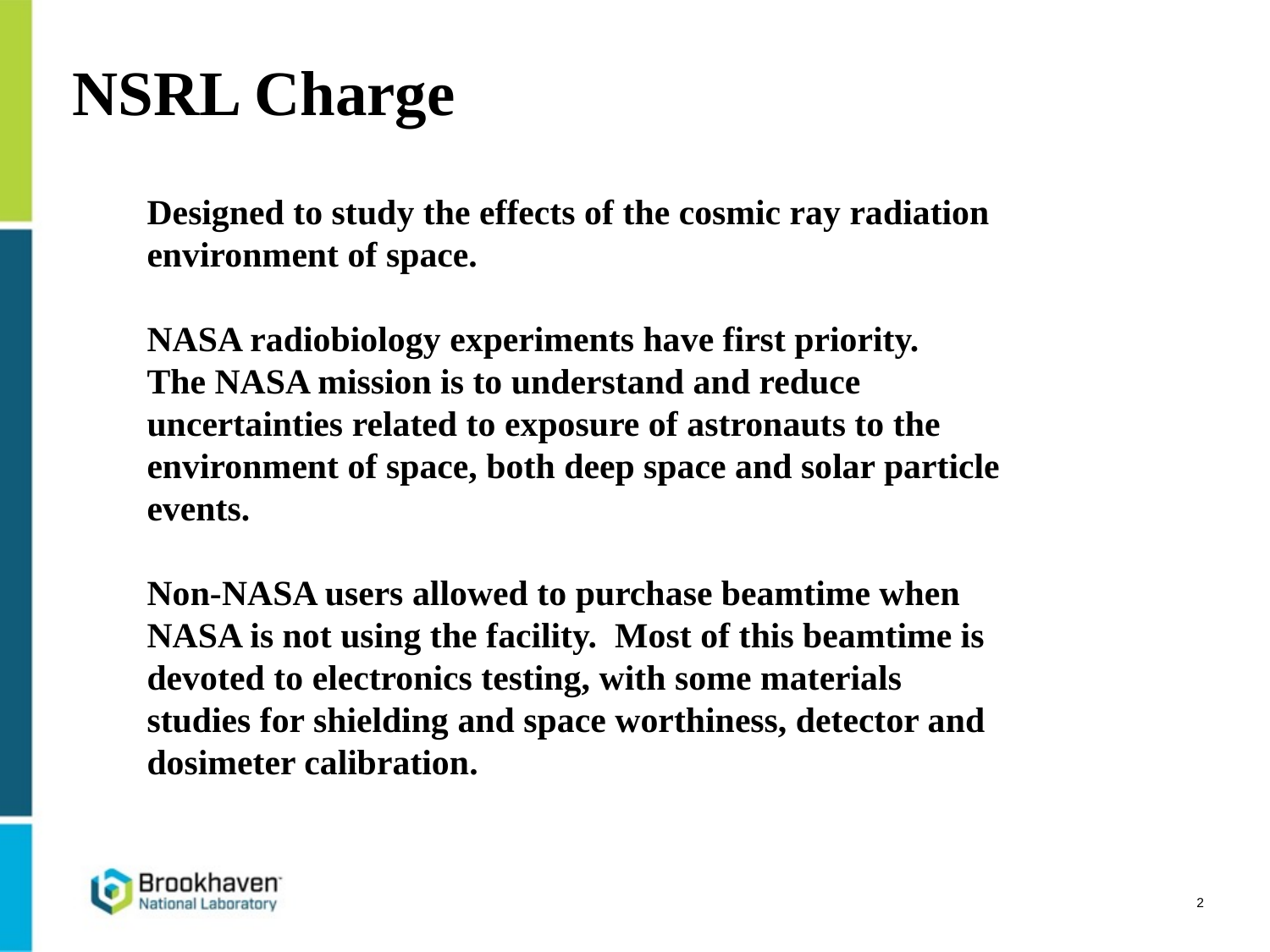

# NSRL Charge
Designed to study the effects of the cosmic ray radiation environment of space.

NASA radiobiology experiments have first priority.
The NASA mission is to understand and reduce uncertainties related to exposure of astronauts to the environment of space, both deep space and solar particle events.

Non-NASA users allowed to purchase beamtime when NASA is not using the facility.  Most of this beamtime is devoted to electronics testing, with some materials studies for shielding and space worthiness, detector and dosimeter calibration.

2